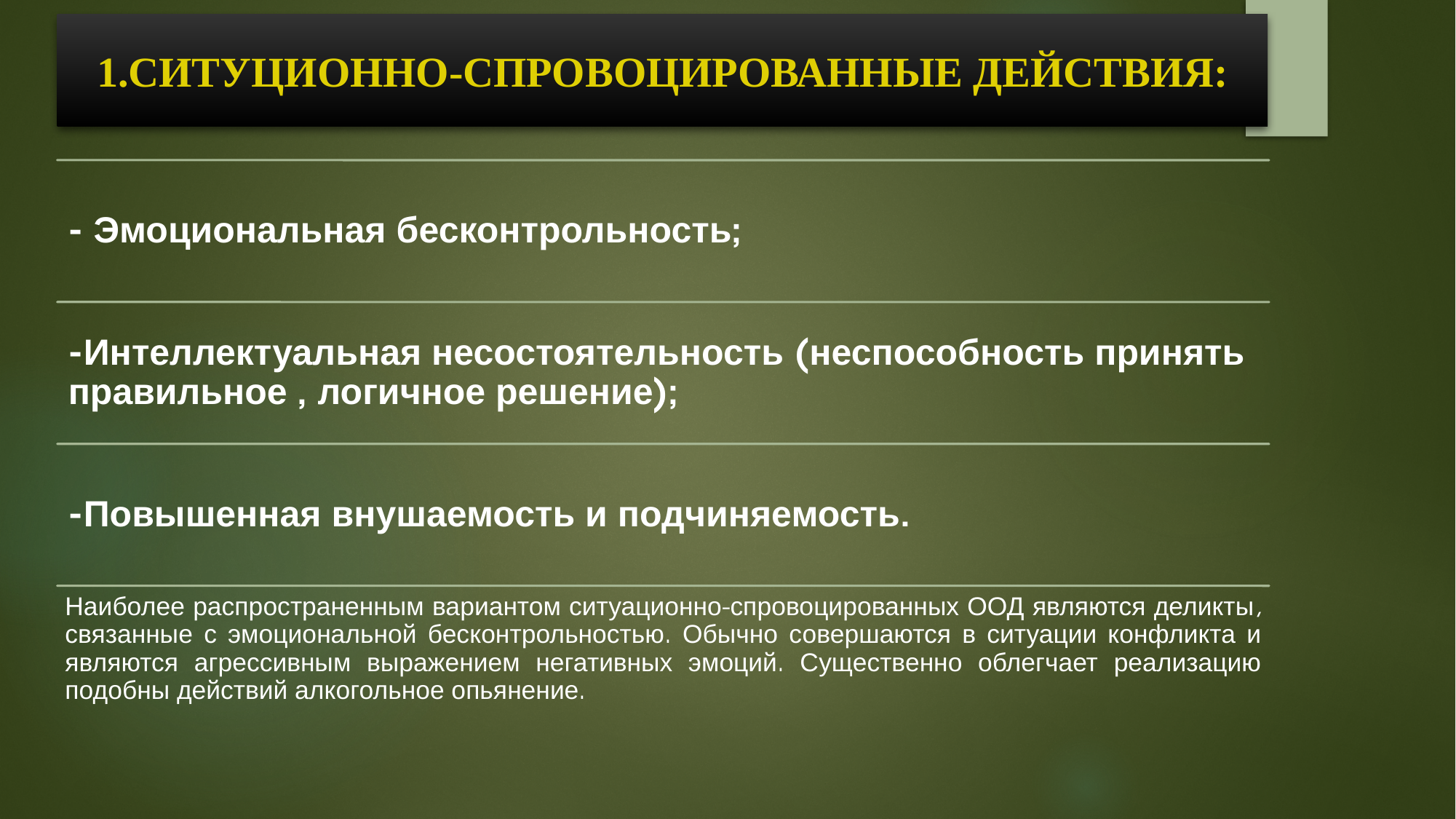

# 1.СИТУЦИОННО-СПРОВОЦИРОВАННЫЕ ДЕЙСТВИЯ:
- Эмоциональная бесконтрольность;
-Интеллектуальная несостоятельность (неспособность принять правильное , логичное решение);
-Повышенная внушаемость и подчиняемость.
Наиболее распространенным вариантом ситуационно-спровоцированных ООД являются деликты, связанные с эмоциональной бесконтрольностью. Обычно совершаются в ситуации конфликта и являются агрессивным выражением негативных эмоций. Существенно облегчает реализацию подобны действий алкогольное опьянение.